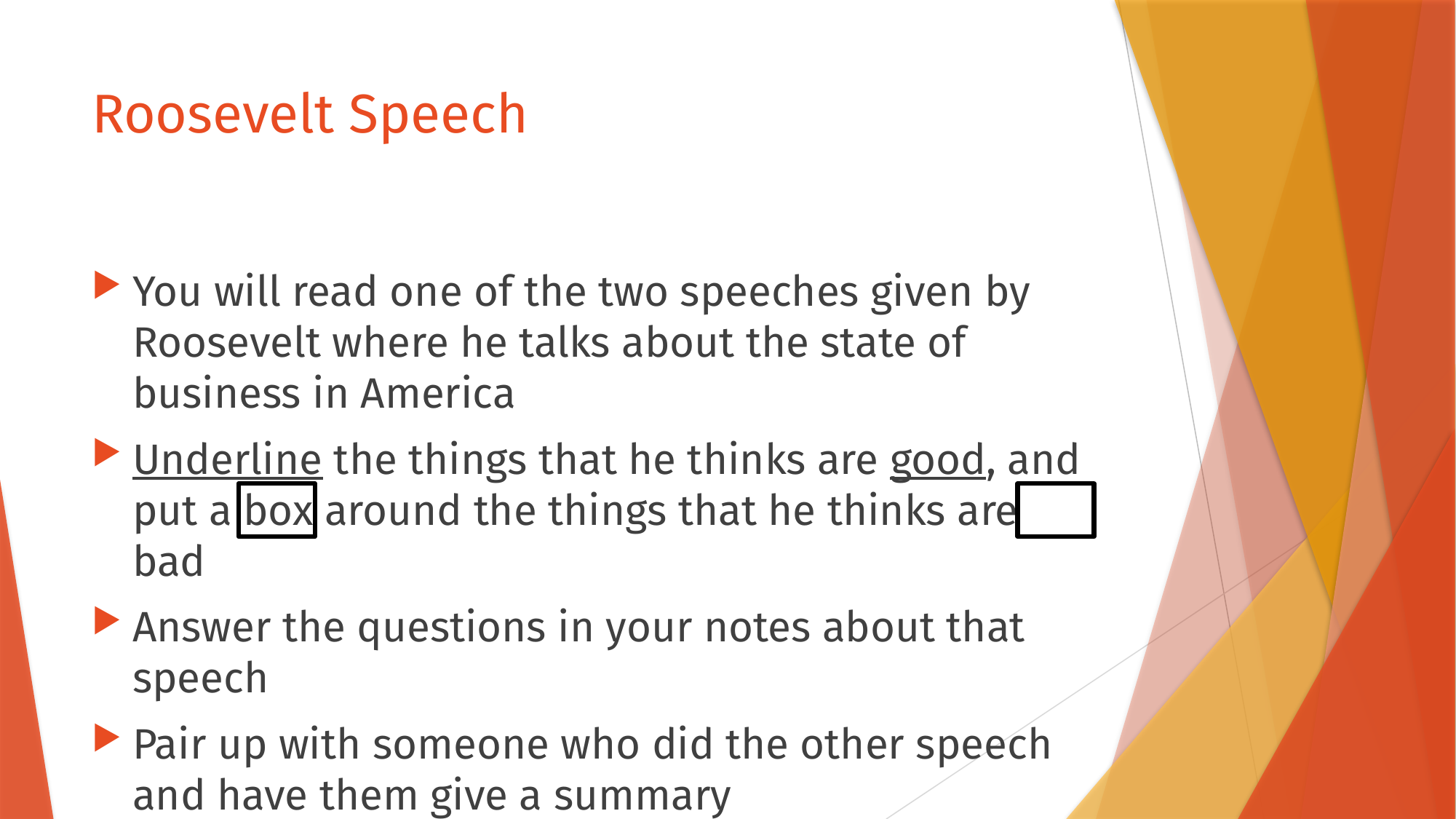

# Roosevelt Speech
You will read one of the two speeches given by Roosevelt where he talks about the state of business in America
Underline the things that he thinks are good, and put a box around the things that he thinks are bad
Answer the questions in your notes about that speech
Pair up with someone who did the other speech and have them give a summary